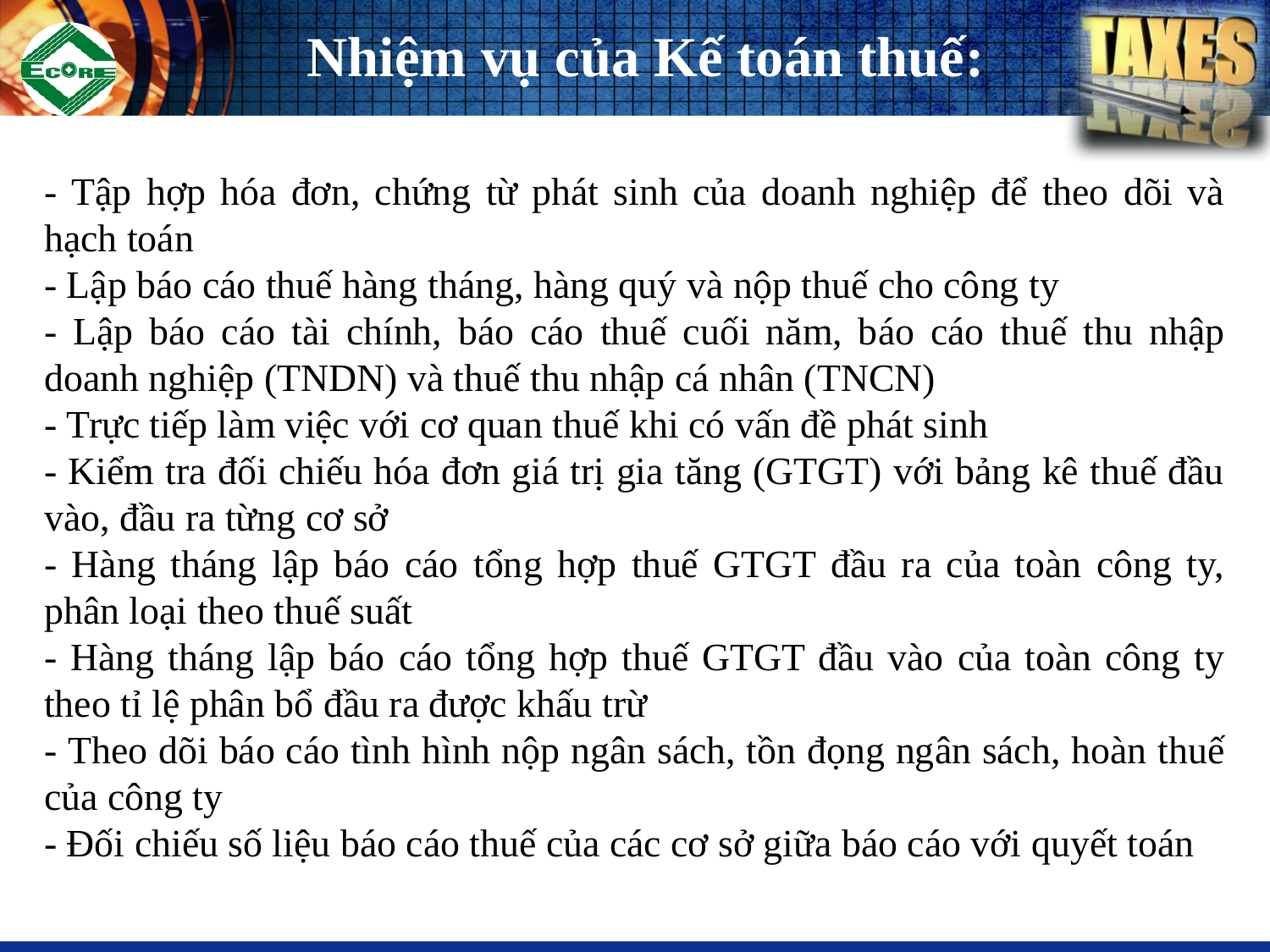

# Nhiệm vụ của Kế toán thuế:
- Tập hợp hóa đơn, chứng từ phát sinh của doanh nghiệp để theo dõi và hạch toán
- Lập báo cáo thuế hàng tháng, hàng quý và nộp thuế cho công ty
- Lập báo cáo tài chính, báo cáo thuế cuối năm, báo cáo thuế thu nhập doanh nghiệp (TNDN) và thuế thu nhập cá nhân (TNCN)
- Trực tiếp làm việc với cơ quan thuế khi có vấn đề phát sinh
- Kiểm tra đối chiếu hóa đơn giá trị gia tăng (GTGT) với bảng kê thuế đầu vào, đầu ra từng cơ sở
- Hàng tháng lập báo cáo tổng hợp thuế GTGT đầu ra của toàn công ty, phân loại theo thuế suất
- Hàng tháng lập báo cáo tổng hợp thuế GTGT đầu vào của toàn công ty theo tỉ lệ phân bổ đầu ra được khấu trừ
- Theo dõi báo cáo tình hình nộp ngân sách, tồn đọng ngân sách, hoàn thuế của công ty
- Đối chiếu số liệu báo cáo thuế của các cơ sở giữa báo cáo với quyết toán